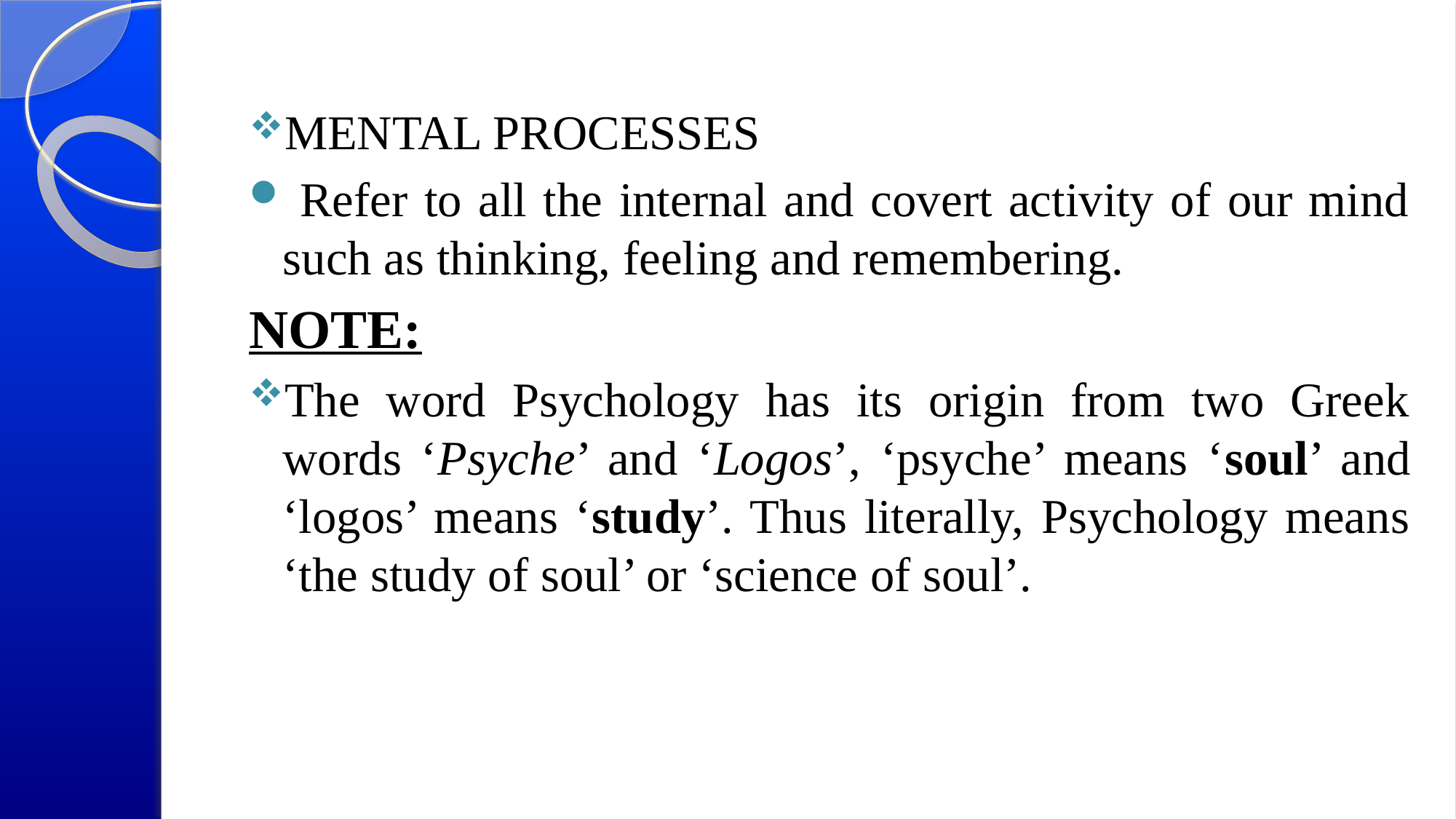

MENTAL PROCESSES
 Refer to all the internal and covert activity of our mind such as thinking, feeling and remembering.
NOTE:
The word Psychology has its origin from two Greek words ‘Psyche’ and ‘Logos’, ‘psyche’ means ‘soul’ and ‘logos’ means ‘study’. Thus literally, Psychology means ‘the study of soul’ or ‘science of soul’.